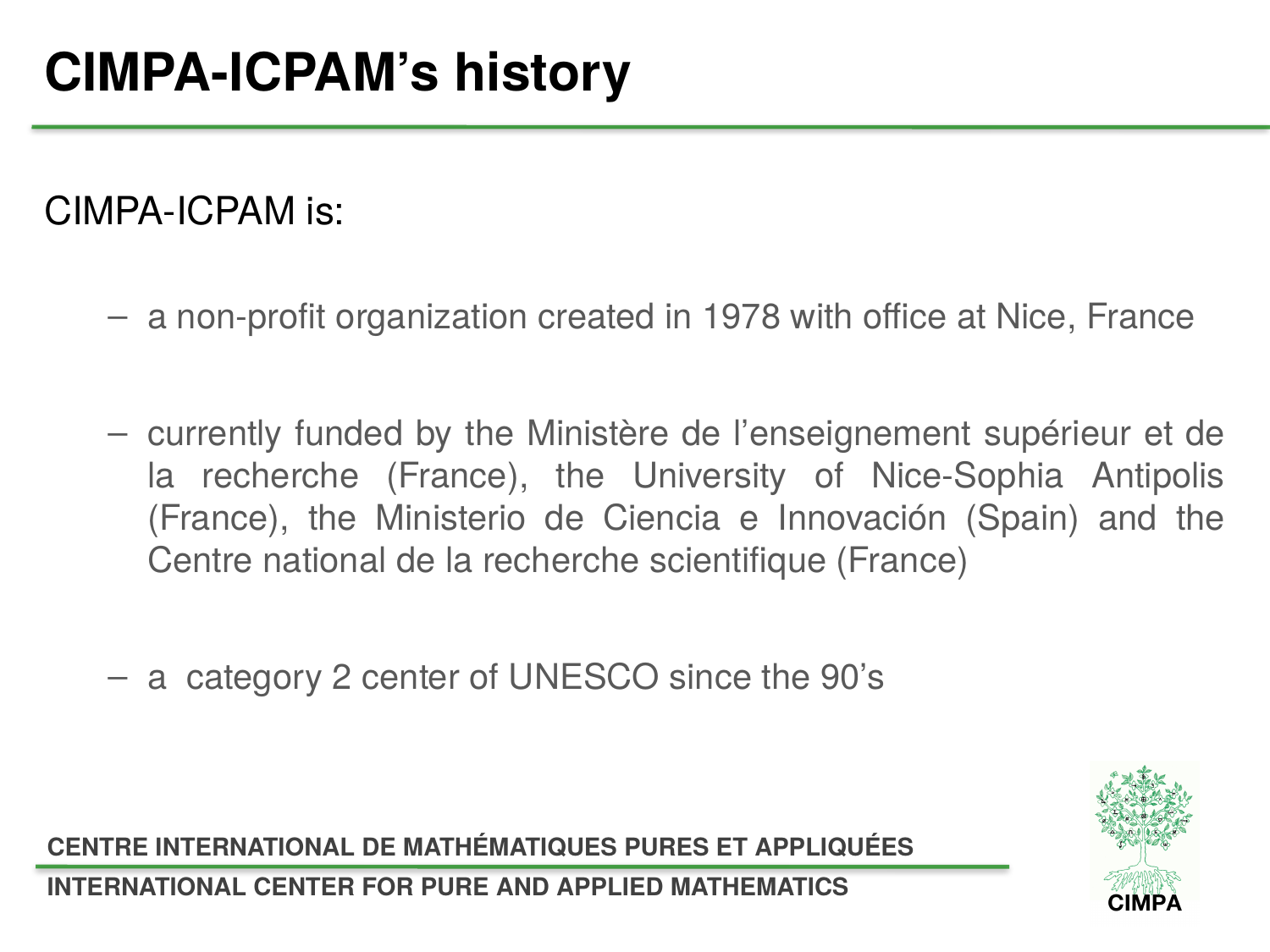

# CIMPA-ICPAM’s history
CIMPA-ICPAM is:

a non-profit organization created in 1978 with office at Nice, France

currently funded by the Ministère de l’enseignement supérieur et de la recherche (France), the University of Nice-Sophia Antipolis (France), the Ministerio de Ciencia e Innovación (Spain) and the Centre national de la recherche scientifique (France)

a  category 2 center of UNESCO since the 90’s